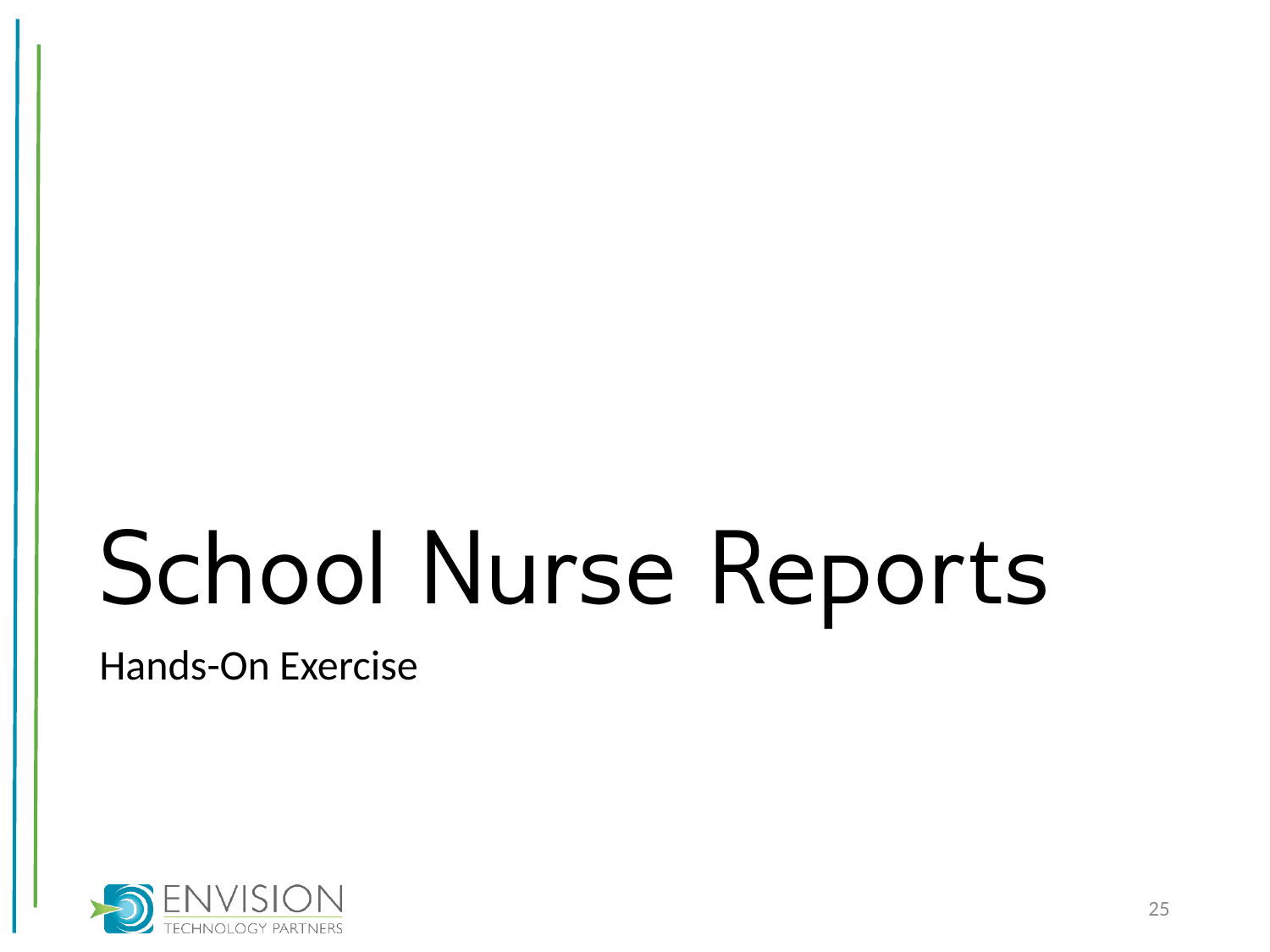

# School Nurse Reports
Hands-On Exercise
25